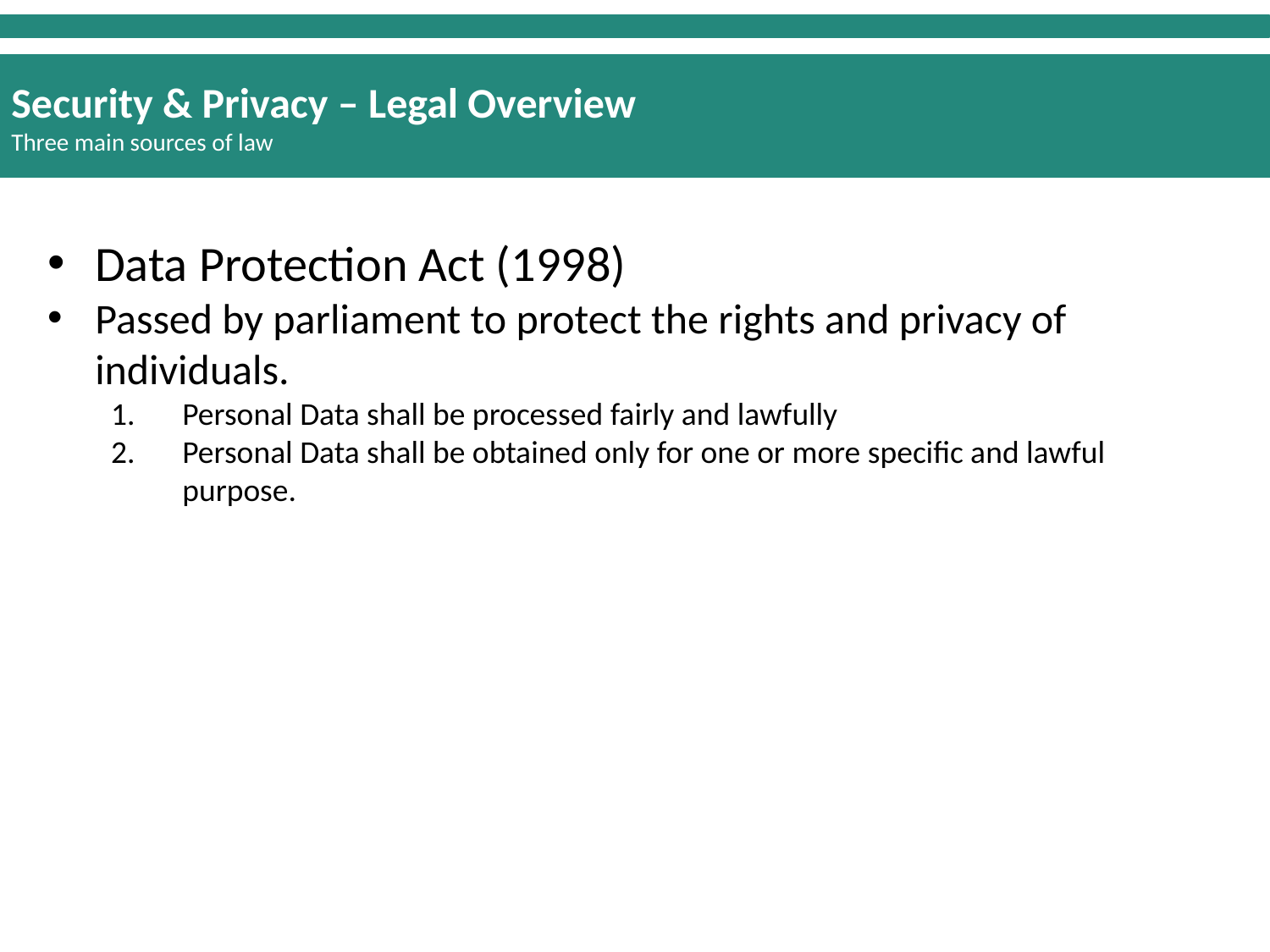

Security & Privacy – Legal Overview
Three main sources of law
Data Protection Act (1998)
Passed by parliament to protect the rights and privacy of individuals.
Personal Data shall be processed fairly and lawfully
Personal Data shall be obtained only for one or more specific and lawful purpose.